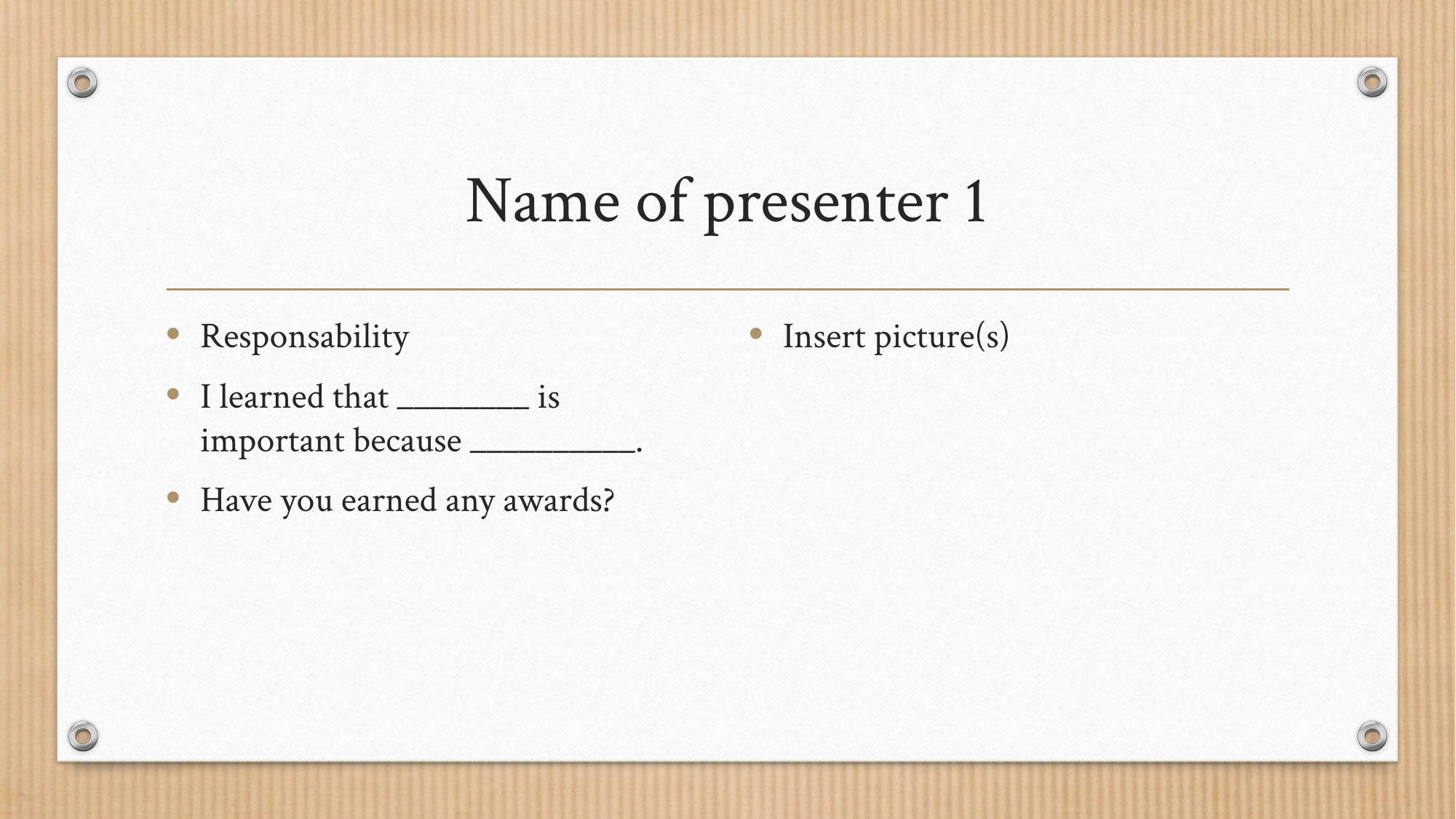

# Name of presenter 1
Responsability
I learned that ________ is important because __________.
Have you earned any awards?

Insert picture(s)